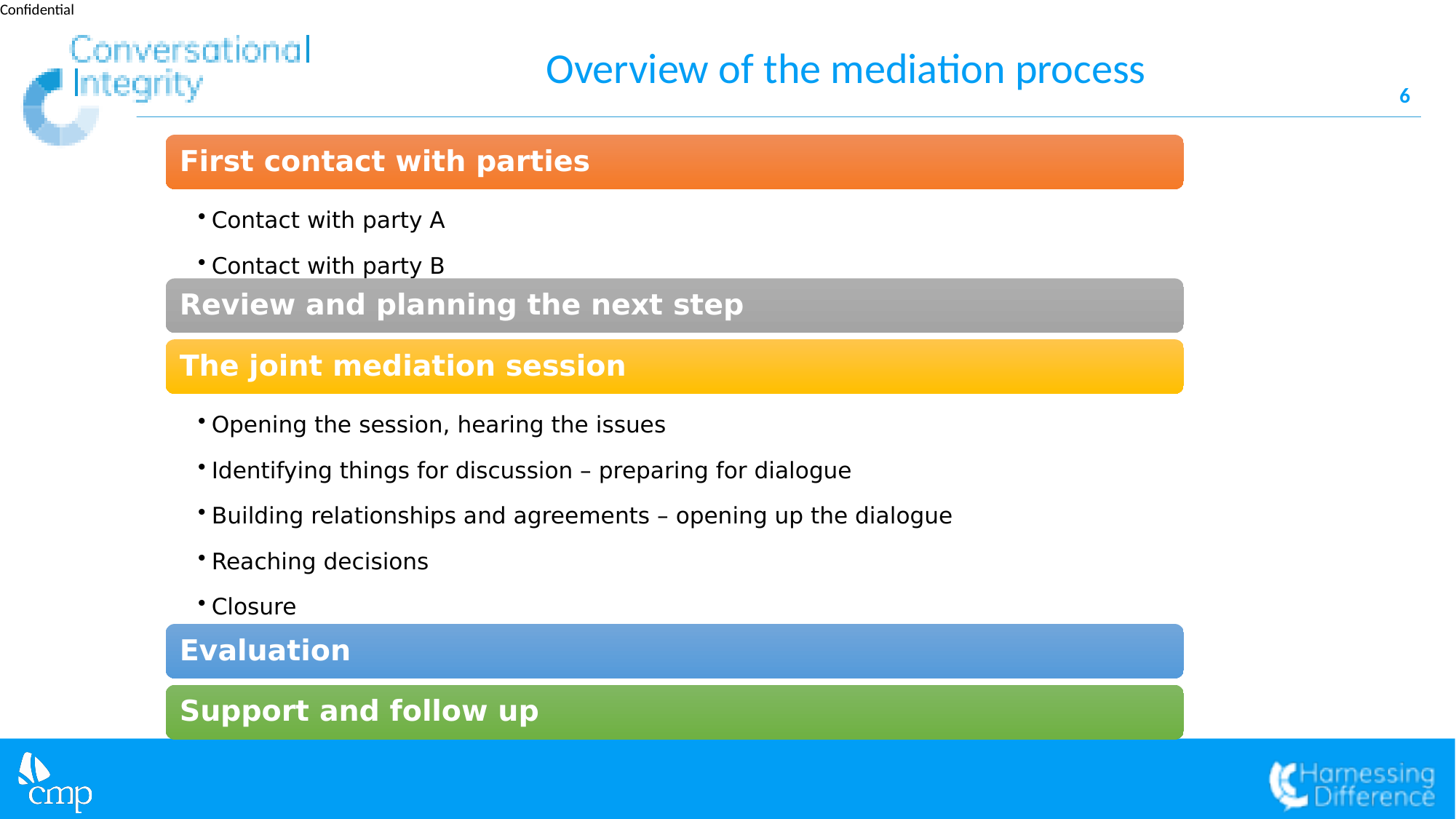

# Overview of the mediation process
6
First contact with parties
Contact with party A
Contact with party B
Review and planning the next step
The joint mediation session
Opening the session, hearing the issues
Identifying things for discussion – preparing for dialogue
Building relationships and agreements – opening up the dialogue
Reaching decisions
Closure
Evaluation
Support and follow up